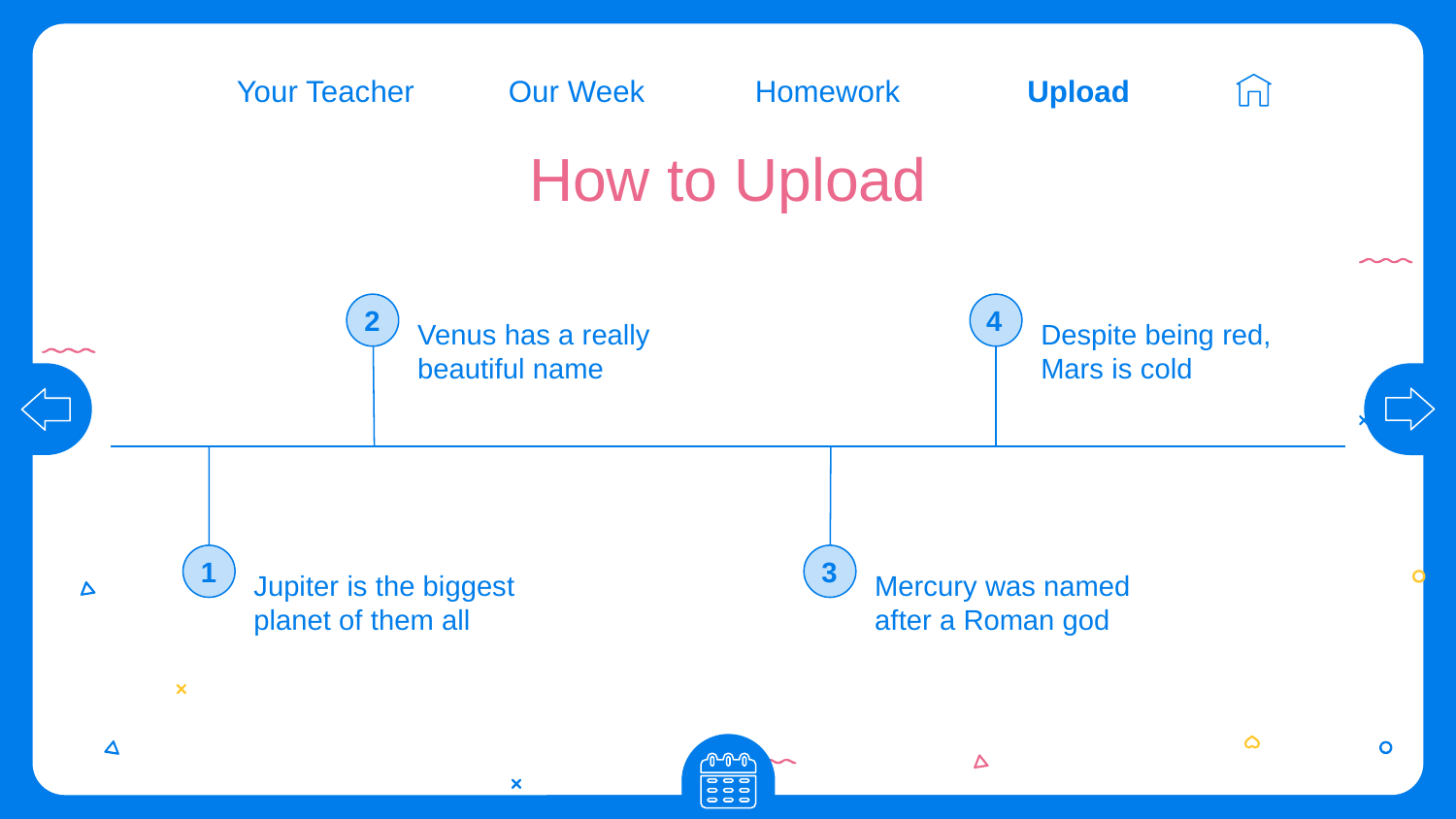

Our Week
Homework
Upload
Your Teacher

# How to Upload
Venus has a really beautiful name
Despite being red, Mars is cold
2
4

Jupiter is the biggest planet of them all
Mercury was named after a Roman god
1
3